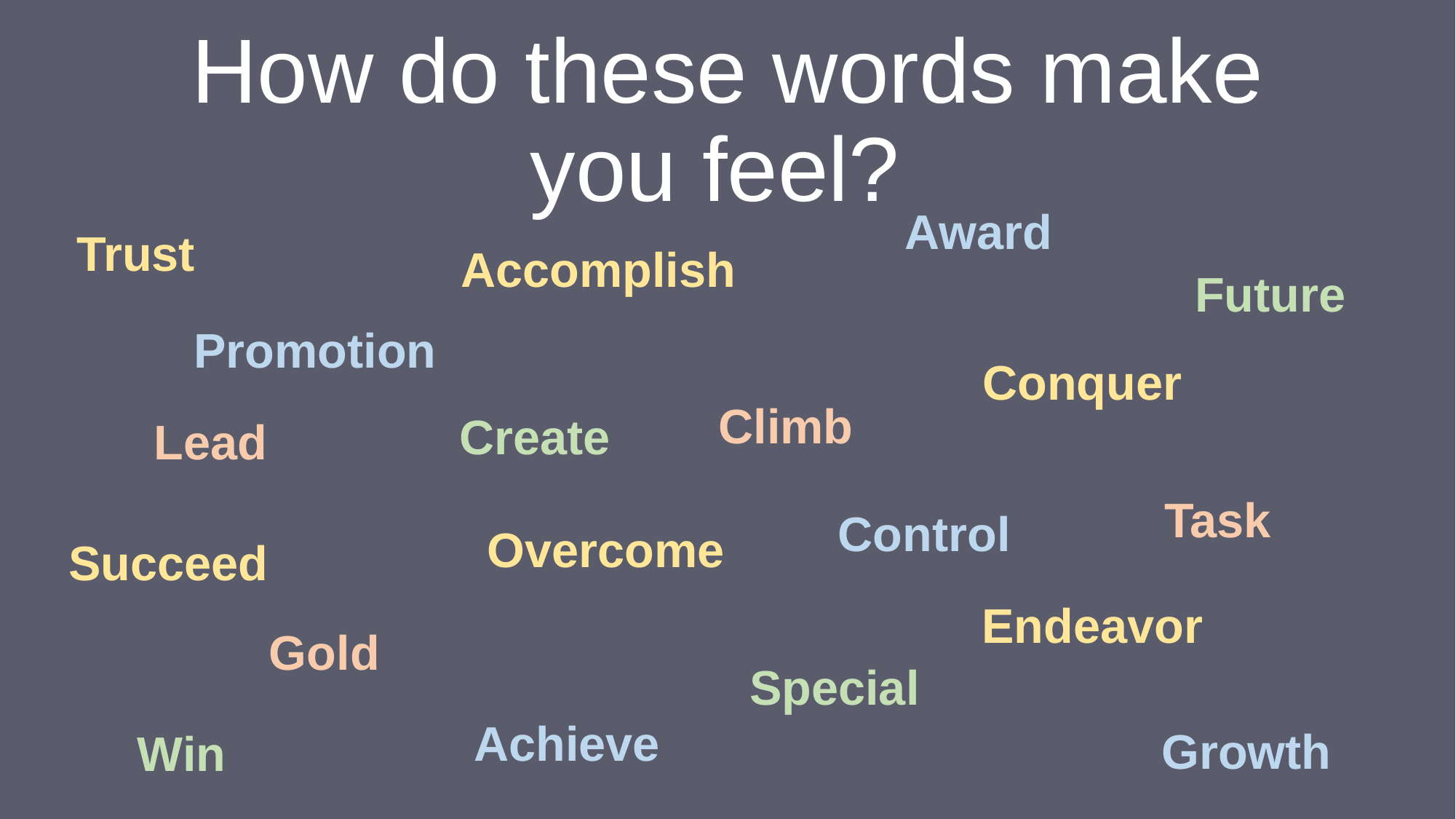

# How do these words make you feel?
Award
Trust
Accomplish
Future
Promotion
Conquer
Climb
Create
Lead
Task
Control
Overcome
Succeed
Endeavor
Gold
Special
Achieve
Growth
Win